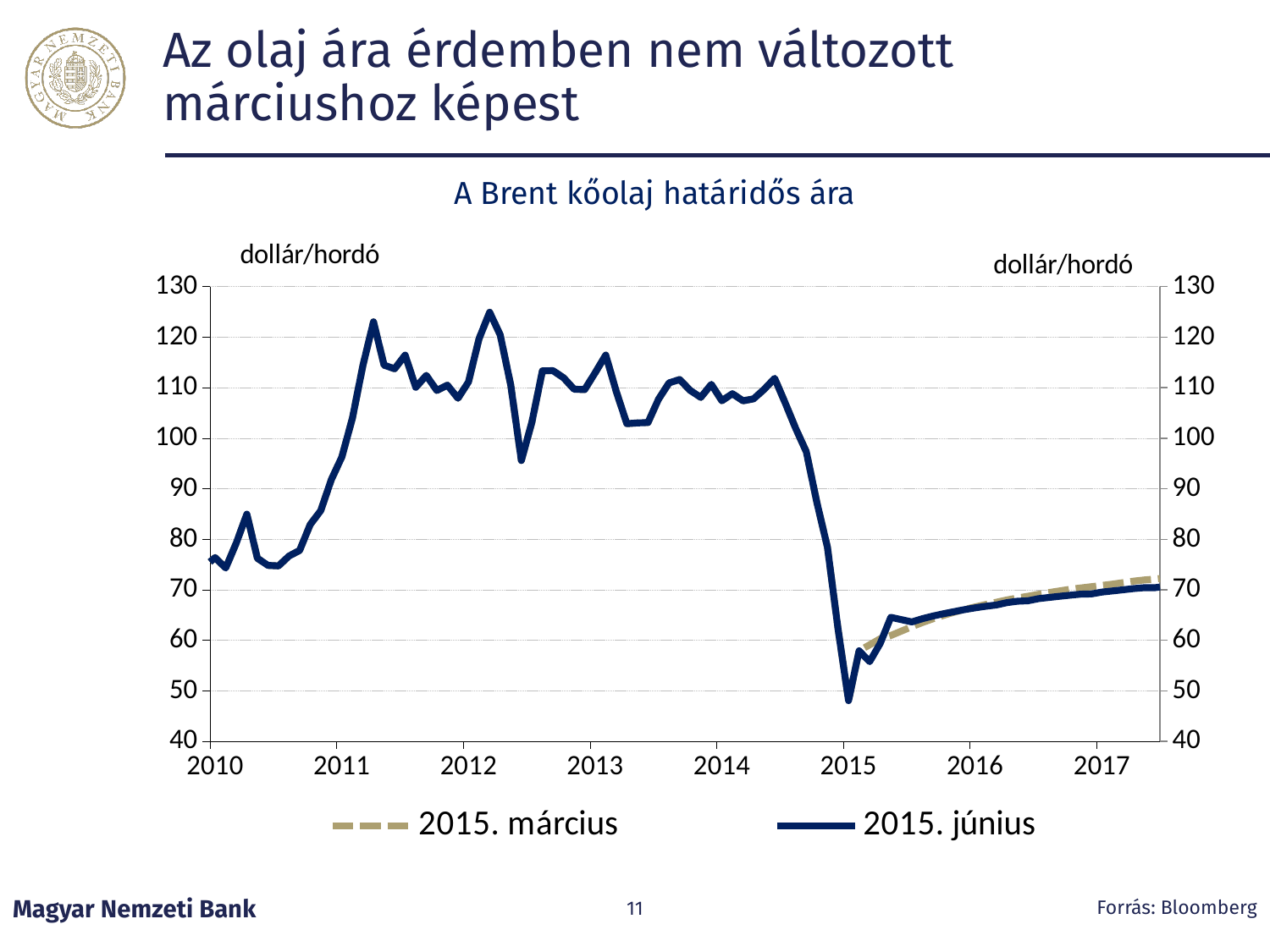

# Az olaj ára érdemben nem változott márciushoz képest
A Brent kőolaj határidős ára

### Chart

| Category | 2015. március | 2015. június |
|---|---|---|
| 33604 | 18.55363636363636 | 18.55363636363636 |
| 33635 | 18.482000000000003 | 18.482000000000003 |
| 33664 | 17.58909090909091 | 17.58909090909091 |
| 33695 | 19.05666666666667 | 19.05666666666667 |
| 33725 | 20.028499999999998 | 20.028499999999998 |
| 33756 | 21.277727272727272 | 21.277727272727272 |
| 33786 | 20.336521739130433 | 20.336521739130433 |
| 33817 | 19.774761904761903 | 19.774761904761903 |
| 33848 | 20.312272727272727 | 20.312272727272727 |
| 33878 | 20.264545454545452 | 20.264545454545452 |
| 33909 | 19.151428571428568 | 19.151428571428568 |
| 33939 | 18.14545454545454 | 18.14545454545454 |
| 33970 | 17.351999999999997 | 17.351999999999997 |
| 34001 | 18.482 | 18.482 |
| 34029 | 18.74608695652174 | 18.74608695652174 |
| 34060 | 18.62761904761905 | 18.62761904761905 |
| 34090 | 18.511000000000003 | 18.511000000000003 |
| 34121 | 17.59363636363636 | 17.59363636363636 |
| 34151 | 16.765 | 16.765 |
| 34182 | 16.70619047619047 | 16.70619047619047 |
| 34213 | 15.992272727272729 | 15.992272727272729 |
| 34243 | 16.558571428571426 | 16.558571428571426 |
| 34274 | 15.084545454545456 | 15.084545454545456 |
| 34304 | 13.557391304347826 | 13.557391304347826 |
| 34335 | 14.131904761904758 | 14.131904761904758 |
| 34366 | 13.751999999999999 | 13.751999999999999 |
| 34394 | 13.877391304347825 | 13.877391304347825 |
| 34425 | 15.151499999999999 | 15.151499999999999 |
| 34455 | 16.25857142857143 | 16.25857142857143 |
| 34486 | 16.74409090909091 | 16.74409090909091 |
| 34516 | 17.627142857142857 | 17.627142857142857 |
| 34547 | 16.81636363636364 | 16.81636363636364 |
| 34578 | 15.854999999999995 | 15.854999999999995 |
| 34608 | 16.427142857142858 | 16.427142857142858 |
| 34639 | 17.304090909090906 | 17.304090909090906 |
| 34669 | 15.88190476190476 | 15.88190476190476 |
| 34700 | 16.54904761904762 | 16.54904761904762 |
| 34731 | 17.139 | 17.139 |
| 34759 | 17.016521739130436 | 17.016521739130436 |
| 34790 | 18.74222222222222 | 18.74222222222222 |
| 34820 | 18.317619047619047 | 18.317619047619047 |
| 34851 | 17.345909090909085 | 17.345909090909085 |
| 34881 | 15.859523809523807 | 15.859523809523807 |
| 34912 | 16.071304347826082 | 16.071304347826082 |
| 34943 | 16.65809523809524 | 16.65809523809524 |
| 34973 | 16.116363636363634 | 16.116363636363634 |
| 35004 | 16.877272727272725 | 16.877272727272725 |
| 35034 | 17.959999999999997 | 17.959999999999997 |
| 35065 | 17.943181818181817 | 17.943181818181817 |
| 35096 | 17.974285714285713 | 17.974285714285713 |
| 35125 | 19.988571428571433 | 19.988571428571433 |
| 35156 | 21.014285714285712 | 21.014285714285712 |
| 35186 | 19.145454545454548 | 19.145454545454548 |
| 35217 | 18.266999999999996 | 18.266999999999996 |
| 35247 | 19.610434782608696 | 19.610434782608696 |
| 35278 | 19.956190476190475 | 19.956190476190475 |
| 35309 | 22.055714285714288 | 22.055714285714288 |
| 35339 | 23.683478260869567 | 23.683478260869567 |
| 35370 | 22.275714285714287 | 22.275714285714287 |
| 35400 | 23.52142857142858 | 23.52142857142858 |
| 35431 | 23.468181818181822 | 23.468181818181822 |
| 35462 | 20.830499999999994 | 20.830499999999994 |
| 35490 | 19.212631578947367 | 19.212631578947367 |
| 35521 | 17.46909090909091 | 17.46909090909091 |
| 35551 | 19.1425 | 19.1425 |
| 35582 | 17.553809523809523 | 17.553809523809523 |
| 35612 | 18.434347826086952 | 18.434347826086952 |
| 35643 | 18.69142857142857 | 18.69142857142857 |
| 35674 | 18.452272727272728 | 18.452272727272728 |
| 35704 | 20.051739130434786 | 20.051739130434786 |
| 35735 | 19.002499999999998 | 19.002499999999998 |
| 35765 | 17.102380952380955 | 17.102380952380955 |
| 35796 | 15.092380952380953 | 15.092380952380953 |
| 35827 | 14.0595 | 14.0595 |
| 35855 | 13.078636363636361 | 13.078636363636361 |
| 35886 | 13.379 | 13.379 |
| 35916 | 14.389499999999998 | 14.389499999999998 |
| 35947 | 12.05818181818182 | 12.05818181818182 |
| 35977 | 12.018695652173914 | 12.018695652173914 |
| 36008 | 11.88047619047619 | 11.88047619047619 |
| 36039 | 13.359090909090908 | 13.359090909090908 |
| 36069 | 12.562272727272726 | 12.562272727272726 |
| 36100 | 10.924761904761905 | 10.924761904761905 |
| 36130 | 9.798181818181817 | 9.798181818181817 |
| 36161 | 11.063999999999998 | 11.063999999999998 |
| 36192 | 10.2 | 10.2 |
| 36220 | 12.465217391304348 | 12.465217391304348 |
| 36251 | 15.246190476190474 | 15.246190476190474 |
| 36281 | 15.217500000000001 | 15.217500000000001 |
| 36312 | 15.77090909090909 | 15.77090909090909 |
| 36342 | 19.013636363636362 | 19.013636363636362 |
| 36373 | 20.22772727272727 | 20.22772727272727 |
| 36404 | 22.39772727272727 | 22.39772727272727 |
| 36434 | 21.94952380952381 | 21.94952380952381 |
| 36465 | 24.589090909090906 | 24.589090909090906 |
| 36495 | 25.591999999999995 | 25.591999999999995 |
| 36526 | 25.400000000000006 | 25.400000000000006 |
| 36557 | 27.766190476190477 | 27.766190476190477 |
| 36586 | 27.35521739130435 | 27.35521739130435 |
| 36617 | 22.53611111111111 | 22.53611111111111 |
| 36647 | 27.4 | 27.4 |
| 36678 | 29.677272727272726 | 29.677272727272726 |
| 36708 | 28.510952380952382 | 28.510952380952382 |
| 36739 | 30.04043478260869 | 30.04043478260869 |
| 36770 | 32.78380952380952 | 32.78380952380952 |
| 36800 | 30.93227272727272 | 30.93227272727272 |
| 36831 | 32.524090909090916 | 32.524090909090916 |
| 36861 | 25.1255 | 25.1255 |
| 36892 | 25.636363636363637 | 25.636363636363637 |
| 36923 | 27.405999999999995 | 27.405999999999995 |
| 36951 | 24.395454545454548 | 24.395454545454548 |
| 36982 | 25.64100000000001 | 25.64100000000001 |
| 37012 | 28.45047619047619 | 28.45047619047619 |
| 37043 | 27.724285714285717 | 27.724285714285717 |
| 37073 | 24.53818181818182 | 24.53818181818182 |
| 37104 | 25.673181818181817 | 25.673181818181817 |
| 37135 | 25.5325 | 25.5325 |
| 37165 | 20.47826086956522 | 20.47826086956522 |
| 37196 | 18.942272727272734 | 18.942272727272734 |
| 37226 | 18.60473684210526 | 18.60473684210526 |
| 37257 | 19.485000000000003 | 19.485000000000003 |
| 37288 | 20.291499999999996 | 20.291499999999996 |
| 37316 | 23.6905 | 23.6905 |
| 37347 | 25.654090909090908 | 25.654090909090908 |
| 37377 | 25.433913043478263 | 25.433913043478263 |
| 37408 | 24.127894736842105 | 24.127894736842105 |
| 37438 | 25.767826086956525 | 25.767826086956525 |
| 37469 | 26.662272727272725 | 26.662272727272725 |
| 37500 | 28.342380952380957 | 28.342380952380957 |
| 37530 | 27.54869565217391 | 27.54869565217391 |
| 37561 | 24.1847619047619 | 24.1847619047619 |
| 37591 | 28.520952380952384 | 28.520952380952384 |
| 37622 | 31.28727272727273 | 31.28727272727273 |
| 37653 | 32.6485 | 32.6485 |
| 37681 | 30.339047619047626 | 30.339047619047626 |
| 37712 | 25.016 | 25.016 |
| 37742 | 25.809500000000003 | 25.809500000000003 |
| 37773 | 27.545714285714283 | 27.545714285714283 |
| 37803 | 28.39826086956522 | 28.39826086956522 |
| 37834 | 29.82571428571428 | 29.82571428571428 |
| 37865 | 27.098181818181818 | 27.098181818181818 |
| 37895 | 29.590434782608693 | 29.590434782608693 |
| 37926 | 28.772 | 28.772 |
| 37956 | 29.879047619047622 | 29.879047619047622 |
| 37987 | 31.175238095238093 | 31.175238095238093 |
| 38018 | 30.865999999999996 | 30.865999999999996 |
| 38047 | 33.79913043478261 | 33.79913043478261 |
| 38078 | 33.36227272727273 | 33.36227272727273 |
| 38108 | 37.91631578947368 | 37.91631578947368 |
| 38139 | 35.191363636363626 | 35.191363636363626 |
| 38169 | 38.37045454545455 | 38.37045454545455 |
| 38200 | 43.029999999999994 | 43.029999999999994 |
| 38231 | 43.38136363636364 | 43.38136363636364 |
| 38261 | 49.770476190476195 | 49.770476190476195 |
| 38292 | 43.053636363636365 | 43.053636363636365 |
| 38322 | 39.644285714285715 | 39.644285714285715 |
| 38353 | 44.283333333333324 | 44.283333333333324 |
| 38384 | 45.556999999999995 | 45.556999999999995 |
| 38412 | 53.08409090909092 | 53.08409090909092 |
| 38443 | 51.857142857142854 | 51.857142857142854 |
| 38473 | 48.66590909090908 | 48.66590909090908 |
| 38504 | 54.30681818181818 | 54.30681818181818 |
| 38534 | 57.579047619047635 | 57.579047619047635 |
| 38565 | 64.09 | 64.09 |
| 38596 | 62.98181818181819 | 62.98181818181819 |
| 38626 | 58.52190476190475 | 58.52190476190475 |
| 38657 | 55.535 | 55.535 |
| 38687 | 56.74749999999999 | 56.74749999999999 |
| 38718 | 63.574285714285715 | 63.574285714285715 |
| 38749 | 59.92299999999999 | 59.92299999999999 |
| 38777 | 62.253043478260864 | 62.253043478260864 |
| 38808 | 70.44210526315787 | 70.44210526315787 |
| 38838 | 70.18727272727273 | 70.18727272727273 |
| 38869 | 68.85772727272727 | 68.85772727272727 |
| 38899 | 73.89714285714287 | 73.89714285714287 |
| 38930 | 73.61217391304349 | 73.61217391304349 |
| 38961 | 62.771904761904764 | 62.771904761904764 |
| 38991 | 58.37999999999999 | 58.37999999999999 |
| 39022 | 58.483181818181826 | 58.483181818181826 |
| 39052 | 62.31473684210526 | 62.31473684210526 |
| 39083 | 54.29909090909091 | 54.29909090909091 |
| 39114 | 57.75699999999999 | 57.75699999999999 |
| 39142 | 62.14363636363637 | 62.14363636363637 |
| 39173 | 67.39842105263158 | 67.39842105263158 |
| 39203 | 67.47608695652174 | 67.47608695652174 |
| 39234 | 71.31619047619049 | 71.31619047619049 |
| 39264 | 77.2040909090909 | 77.2040909090909 |
| 39295 | 70.79652173913044 | 70.79652173913044 |
| 39326 | 77.127 | 77.127 |
| 39356 | 82.83086956521738 | 82.83086956521738 |
| 39387 | 92.52818181818184 | 92.52818181818184 |
| 39417 | 91.45 | 91.45 |
| 39448 | 91.92045454545455 | 91.92045454545455 |
| 39479 | 94.81666666666668 | 94.81666666666668 |
| 39508 | 103.23999999999998 | 103.23999999999998 |
| 39539 | 110.18772727272727 | 110.18772727272727 |
| 39569 | 123.93619047619048 | 123.93619047619048 |
| 39600 | 133.04857142857148 | 133.04857142857148 |
| 39630 | 133.8991304347826 | 133.8991304347826 |
| 39661 | 113.84904761904761 | 113.84904761904761 |
| 39692 | 99.06409090909091 | 99.06409090909091 |
| 39722 | 72.84260869565217 | 72.84260869565217 |
| 39753 | 53.241 | 53.241 |
| 39783 | 41.58090909090909 | 41.58090909090909 |
| 39814 | 44.86 | 44.86 |
| 39845 | 43.24249999999999 | 43.24249999999999 |
| 39873 | 46.83909090909091 | 46.83909090909091 |
| 39904 | 50.845238095238095 | 50.845238095238095 |
| 39934 | 57.94095238095238 | 57.94095238095238 |
| 39965 | 68.61681818181818 | 68.61681818181818 |
| 39995 | 64.91 | 64.91 |
| 40026 | 72.5047619047619 | 72.5047619047619 |
| 40057 | 67.68681818181817 | 67.68681818181817 |
| 40087 | 73.1940909090909 | 73.1940909090909 |
| 40118 | 77.03666666666666 | 77.03666666666666 |
| 40148 | 74.66954545454547 | 74.66954545454547 |
| 40179 | 76.373 | 76.373 |
| 40210 | 74.31200000000001 | 74.31200000000001 |
| 40238 | 79.27478260869563 | 79.27478260869563 |
| 40269 | 84.97857142857143 | 84.97857142857143 |
| 40299 | 76.25095238095238 | 76.25095238095238 |
| 40330 | 74.83818181818182 | 74.83818181818182 |
| 40360 | 74.73545454545454 | 74.73545454545454 |
| 40391 | 76.69318181818181 | 76.69318181818181 |
| 40422 | 77.78681818181818 | 77.78681818181818 |
| 40452 | 82.91809523809522 | 82.91809523809522 |
| 40483 | 85.67 | 85.67 |
| 40513 | 91.79652173913044 | 91.79652173913044 |
| 40544 | 96.2942857142857 | 96.2942857142857 |
| 40575 | 103.9555 | 103.9555 |
| 40603 | 114.44130434782609 | 114.44130434782609 |
| 40634 | 123.03894736842106 | 123.03894736842106 |
| 40664 | 114.45818181818181 | 114.45818181818181 |
| 40695 | 113.75772727272728 | 113.75772727272728 |
| 40725 | 116.46000000000001 | 116.46000000000001 |
| 40756 | 110.08130434782608 | 110.08130434782608 |
| 40787 | 112.4468181818182 | 112.4468181818182 |
| 40817 | 109.46857142857141 | 109.46857142857141 |
| 40848 | 110.50409090909092 | 110.50409090909092 |
| 40878 | 107.9090476190476 | 107.9090476190476 |
| 40909 | 111.15619047619045 | 111.15619047619045 |
| 40940 | 119.70238095238095 | 119.70238095238095 |
| 40969 | 124.92863636363636 | 124.92863636363636 |
| 41000 | 120.46350000000002 | 120.46350000000002 |
| 41030 | 110.52173913043478 | 110.52173913043478 |
| 41061 | 95.58904761904762 | 95.58904761904762 |
| 41091 | 103.14090909090906 | 103.14090909090906 |
| 41122 | 113.34 | 113.34 |
| 41153 | 113.38250000000002 | 113.38250000000002 |
| 41183 | 111.97347826086956 | 111.97347826086956 |
| 41214 | 109.7118181818182 | 109.7118181818182 |
| 41244 | 109.63100000000001 | 109.63100000000001 |
| 41275 | 112.97363636363637 | 112.97363636363637 |
| 41306 | 116.455 | 116.455 |
| 41334 | 109.24 | 109.24 |
| 41365 | 102.87545454545452 | 102.87545454545452 |
| 41395 | 103.02695652173917 | 103.02695652173917 |
| 41426 | 103.10999999999999 | 103.10999999999999 |
| 41456 | 107.71608695652174 | 107.71608695652174 |
| 41487 | 110.96454545454547 | 110.96454545454547 |
| 41518 | 111.62142857142855 | 111.62142857142855 |
| 41548 | 109.4786956521739 | 109.4786956521739 |
| 41579 | 108.07619047619048 | 108.07619047619048 |
| 41609 | 110.674 | 110.674 |
| 41640 | 107.42272727272726 | 107.42272727272726 |
| 41671 | 108.81200000000001 | 108.81200000000001 |
| 41699 | 107.40571428571427 | 107.40571428571427 |
| 41730 | 107.78809523809527 | 107.78809523809527 |
| 41760 | 109.6759090909091 | 109.6759090909091 |
| 41791 | 111.86809523809524 | 111.86809523809524 |
| 41821 | 106.98260869565215 | 106.98260869565215 |
| 41852 | 101.92238095238096 | 101.92238095238096 |
| 41883 | 97.33636363636364 | 97.33636363636364 |
| 41913 | 87.2695652173913 | 87.2695652173913 |
| 41944 | 78.438 | 78.438 |
| 41974 | 62.33045454545454 | 62.33045454545454 |
| 42005 | 48.067142857142855 | 48.067142857142855 |
| 42036 | 57.93050000000001 | 57.93050000000001 |
| 42064 | 59.12225000000001 | 55.79136363636363 |
| 42095 | 60.314 | 59.38954545454545 |
| 42125 | 60.96199999999999 | 64.56142857142856 |
| 42156 | 61.826 | 64.10671428571429 |
| 42186 | 62.71200000000001 | 63.65200000000001 |
| 42217 | 63.532000000000004 | 64.293 |
| 42248 | 64.27000000000001 | 64.816 |
| 42278 | 64.946 | 65.273 |
| 42309 | 65.56999999999998 | 65.682 |
| 42339 | 66.13600000000001 | 66.093 |
| 42370 | 66.62899999999999 | 66.43799999999999 |
| 42401 | 67.1 | 66.74 |
| 42430 | 67.542 | 67.002 |
| 42461 | 68.002 | 67.47 |
| 42491 | 68.389 | 67.74100000000001 |
| 42522 | 68.737 | 67.83399999999999 |
| 42552 | 69.10400000000001 | 68.25399999999999 |
| 42583 | 69.468 | 68.49699999999999 |
| 42614 | 69.792 | 68.723 |
| 42644 | 70.12 | 68.943 |
| 42675 | 70.37100000000001 | 69.149 |
| 42705 | 70.626 | 69.187 |
| 42736 | 70.87099999999998 | 69.55800000000002 |
| 42767 | 71.12899999999999 | 69.778 |
| 42795 | 71.41999999999999 | 70.00800000000001 |
| 42826 | 71.723 | 70.24900000000001 |
| 42856 | 71.952 | 70.425 |
| 42887 | 72.12100000000001 | 70.41499999999999 |
| 42917 | 72.339 | 70.718 |
| 42948 | 72.509 | 70.84900000000002 |
| 42979 | 72.674 | 70.97900000000001 |
| 43009 | 72.84 | 71.135 |
| 43040 | 73.00000000000001 | 71.28200000000001 |
| 43070 | 73.157 | 71.285 |
|  | None | None |
|  | None | None |
|  | None | None |
|  | None | None |
|  | None | None |
|  | None | None |
|  | None | None |
|  | None | None |
|  | None | None |
|  | None | None |
|  | None | None |
|  | None | None |
|  | None | None |
|  | None | None |
|  | None | None |
|  | None | None |
|  | None | None |
|  | None | None |
|  | None | None |
|  | None | None |
|  | None | None |
|  | None | None |
|  | None | None |
|  | None | None |
|  | None | None |
|  | None | None |
|  | None | None |
|  | None | None |
|  | None | None |
|  | None | None |
|  | None | None |
|  | None | None |
|  | None | None |
|  | None | None |
|  | None | None |
|  | None | None |
|  | None | None |
|  | None | None |
|  | None | None |
|  | None | None |
|  | None | None |
|  | None | None |
|  | None | None |
|  | None | None |
|  | None | None |
|  | None | None |
|  | None | None |
|  | None | None |
|  | None | None |
|  | None | None |
|  | None | None |
|  | None | None |
|  | None | None |
|  | None | None |
|  | None | None |
|  | None | None |
|  | None | None |
|  | None | None |
|  | None | None |
|  | None | None |
|  | None | None |
|  | None | None |
|  | None | None |
|  | None | None |
|  | None | None |
|  | None | None |
|  | None | None |
|  | None | None |
|  | None | None |
|  | None | None |
|  | None | None |
|  | None | None |
|  | None | None |
|  | None | None |
|  | None | None |
|  | None | None |
|  | None | None |
|  | None | None |
|  | None | None |
|  | None | None |
|  | None | None |
|  | None | None |
|  | None | None |
|  | None | None |
|  | None | None |
|  | None | None |
|  | None | None |
|  | None | None |
|  | None | None |
|  | None | None |
|  | None | None |
|  | None | None |
|  | None | None |
|  | None | None |
|  | None | None |
|  | None | None |
|  | None | None |
|  | None | None |
|  | None | None |
|  | None | None |
|  | None | None |
|  | None | None |
|  | None | None |
|  | None | None |
|  | None | None |
|  | None | None |
|  | None | None |
|  | None | None |
|  | None | None |
|  | None | None |
|  | None | None |
|  | None | None |
|  | None | None |
|  | None | None |
|  | None | None |
|  | None | None |
|  | None | None |
|  | None | None |
|  | None | None |
|  | None | None |
|  | None | None |
|  | None | None |
|  | None | None |
|  | None | None |
|  | None | None |
|  | None | None |
|  | None | None |
|  | None | None |
|  | None | None |
|  | None | None |
|  | None | None |
|  | None | None |
|  | None | None |
|  | None | None |
|  | None | None |
|  | None | None |
|  | None | None |
|  | None | None |
|  | None | None |
|  | None | None |
|  | None | None |
|  | None | None |
|  | None | None |
|  | None | None |
|  | None | None |
|  | None | None |
|  | None | None |
|  | None | None |
|  | None | None |
|  | None | None |
|  | None | None |
|  | None | None |
|  | None | None |
|  | None | None |
|  | None | None |
|  | None | None |
|  | None | None |
|  | None | None |
|  | None | None |
|  | None | None |
|  | None | None |
|  | None | None |
|  | None | None |
|  | None | None |
|  | None | None |
|  | None | None |
|  | None | None |
|  | None | None |
|  | None | None |
|  | None | None |
|  | None | None |
|  | None | None |
|  | None | None |
|  | None | None |
|  | None | None |
|  | None | None |
|  | None | None |
|  | None | None |
Forrás: Bloomberg
Magyar Nemzeti Bank
11